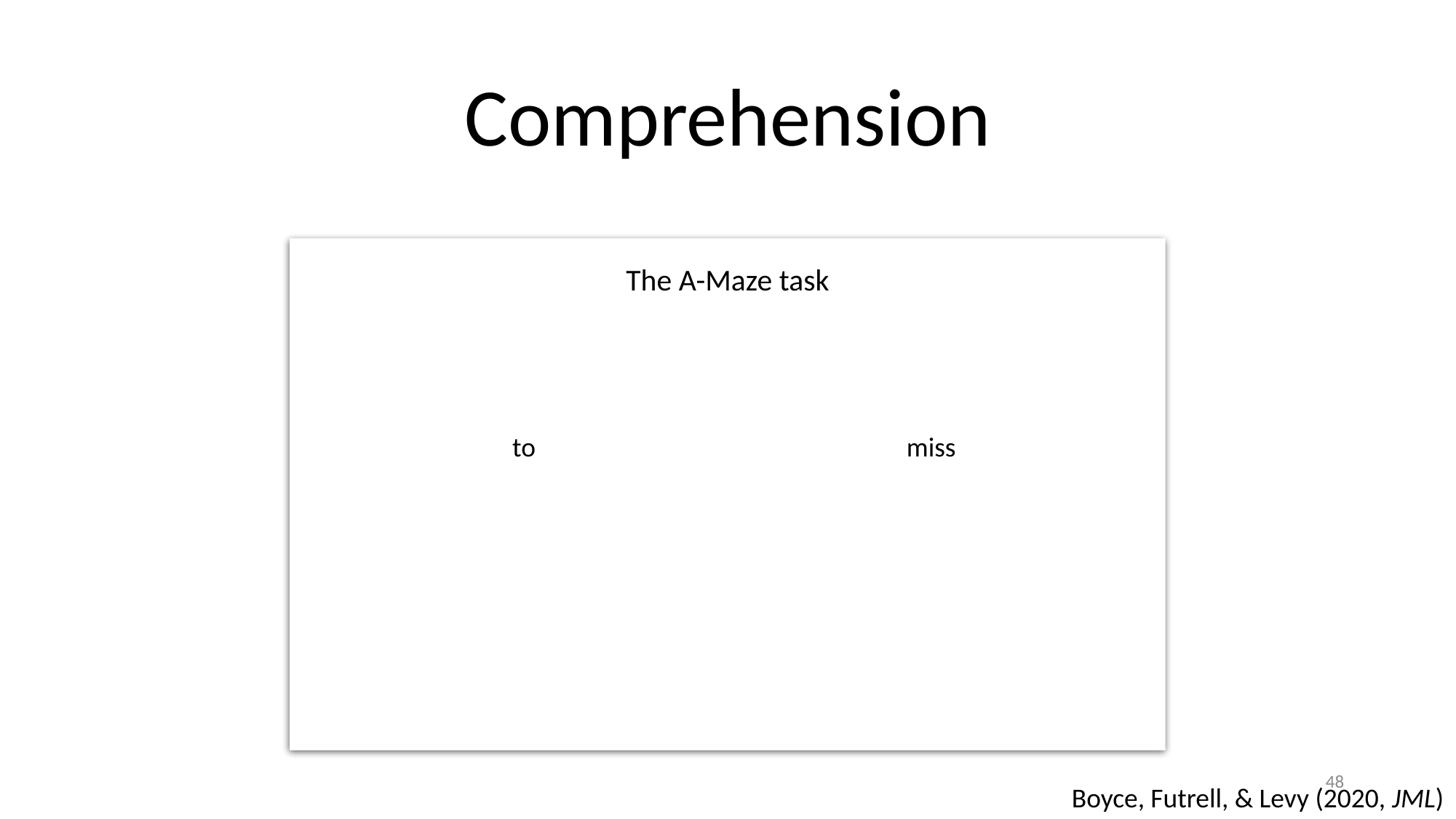

# Comprehension

The A-Maze task
to
miss
48
Boyce, Futrell, & Levy (2020, JML)